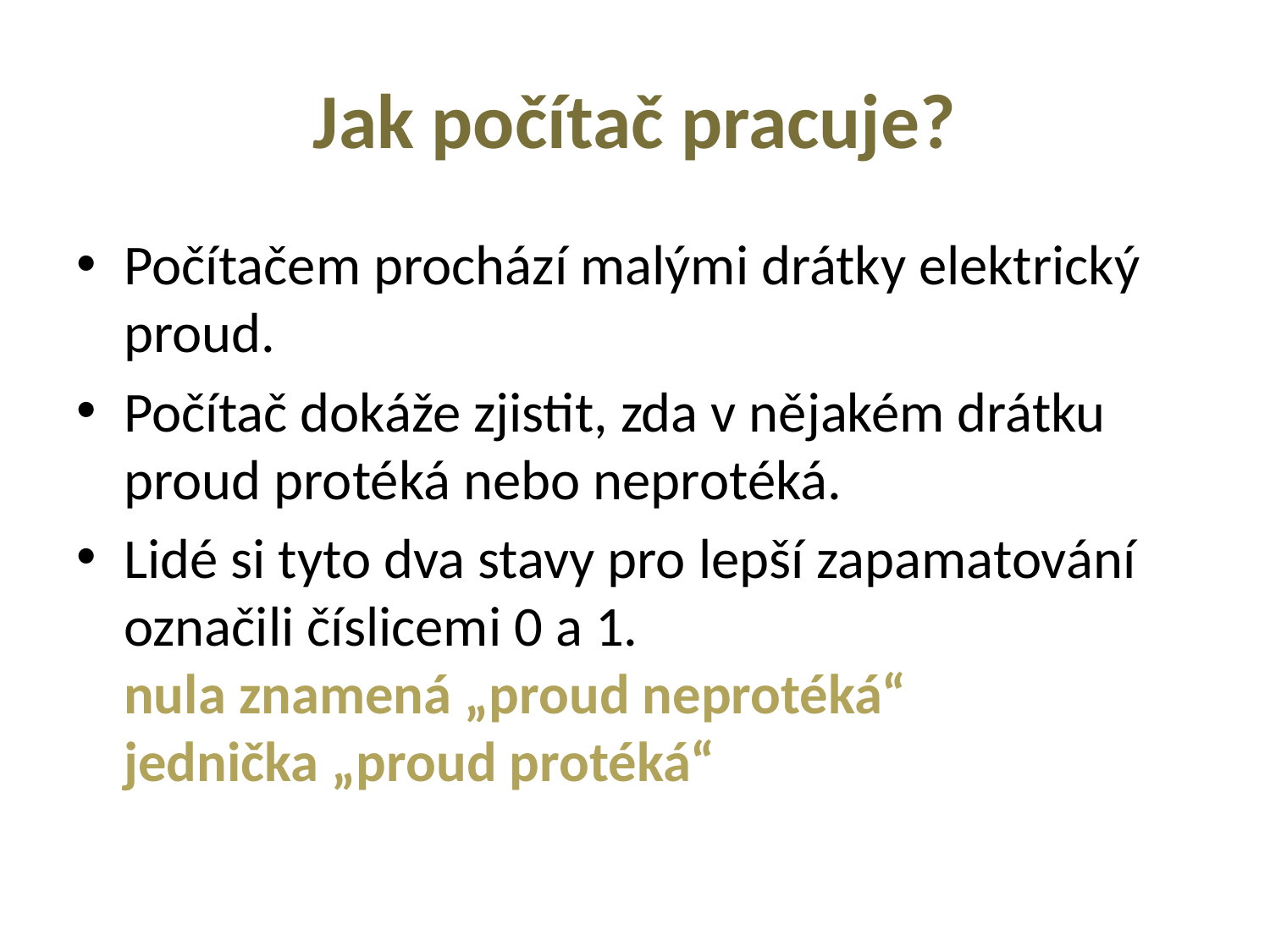

# Jak počítač pracuje?
Počítačem prochází malými drátky elektrický proud.
Počítač dokáže zjistit, zda v nějakém drátku proud protéká nebo neprotéká.
Lidé si tyto dva stavy pro lepší zapamatování označili číslicemi 0 a 1.
nula znamená „proud neprotéká“
jednička „proud protéká“